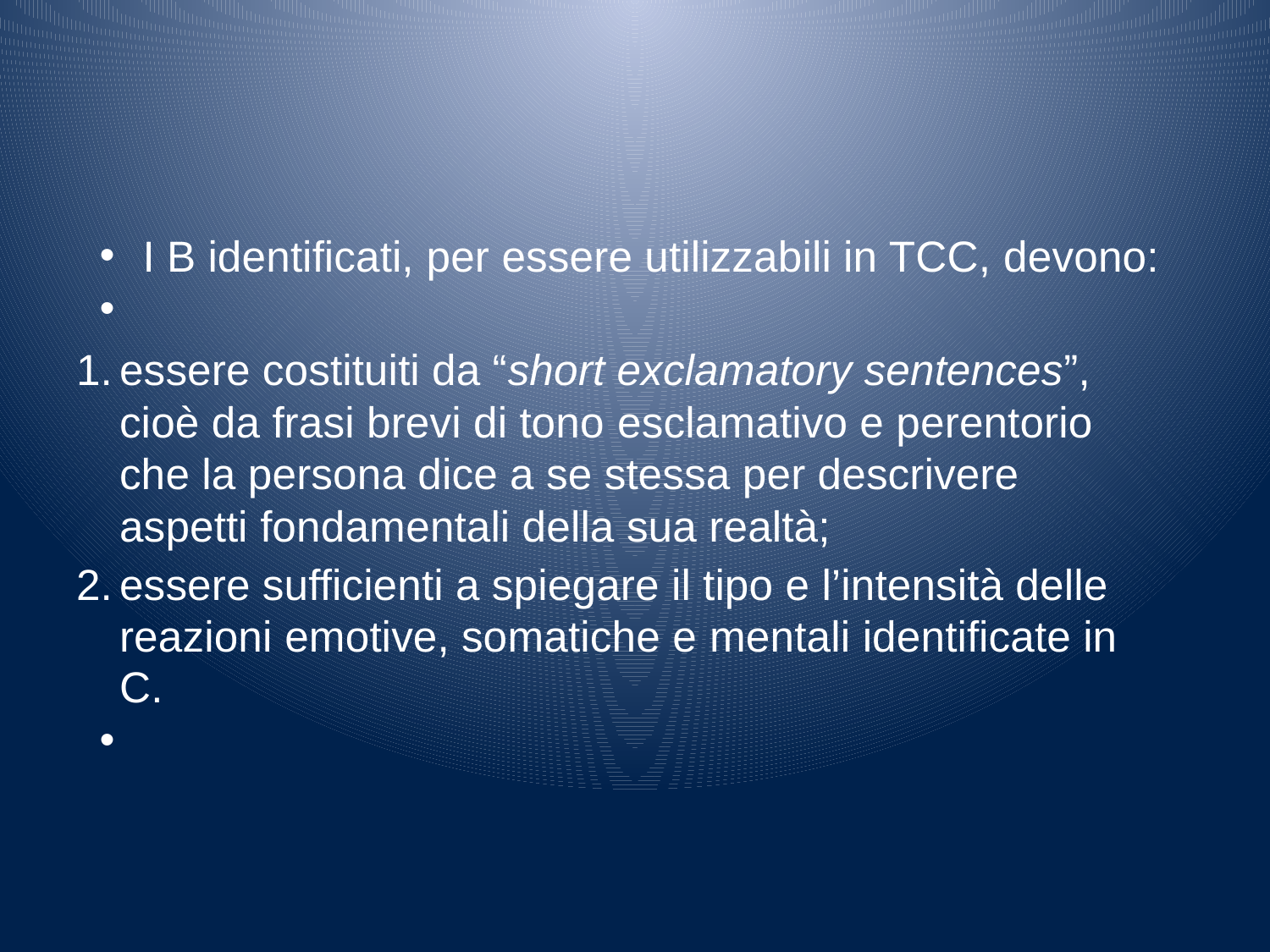

#
I B identificati, per essere utilizzabili in TCC, devono:

essere costituiti da “short exclamatory sentences”, cioè da frasi brevi di tono esclamativo e perentorio che la persona dice a se stessa per descrivere aspetti fondamentali della sua realtà;
essere sufficienti a spiegare il tipo e l’intensità delle reazioni emotive, somatiche e mentali identificate in C.